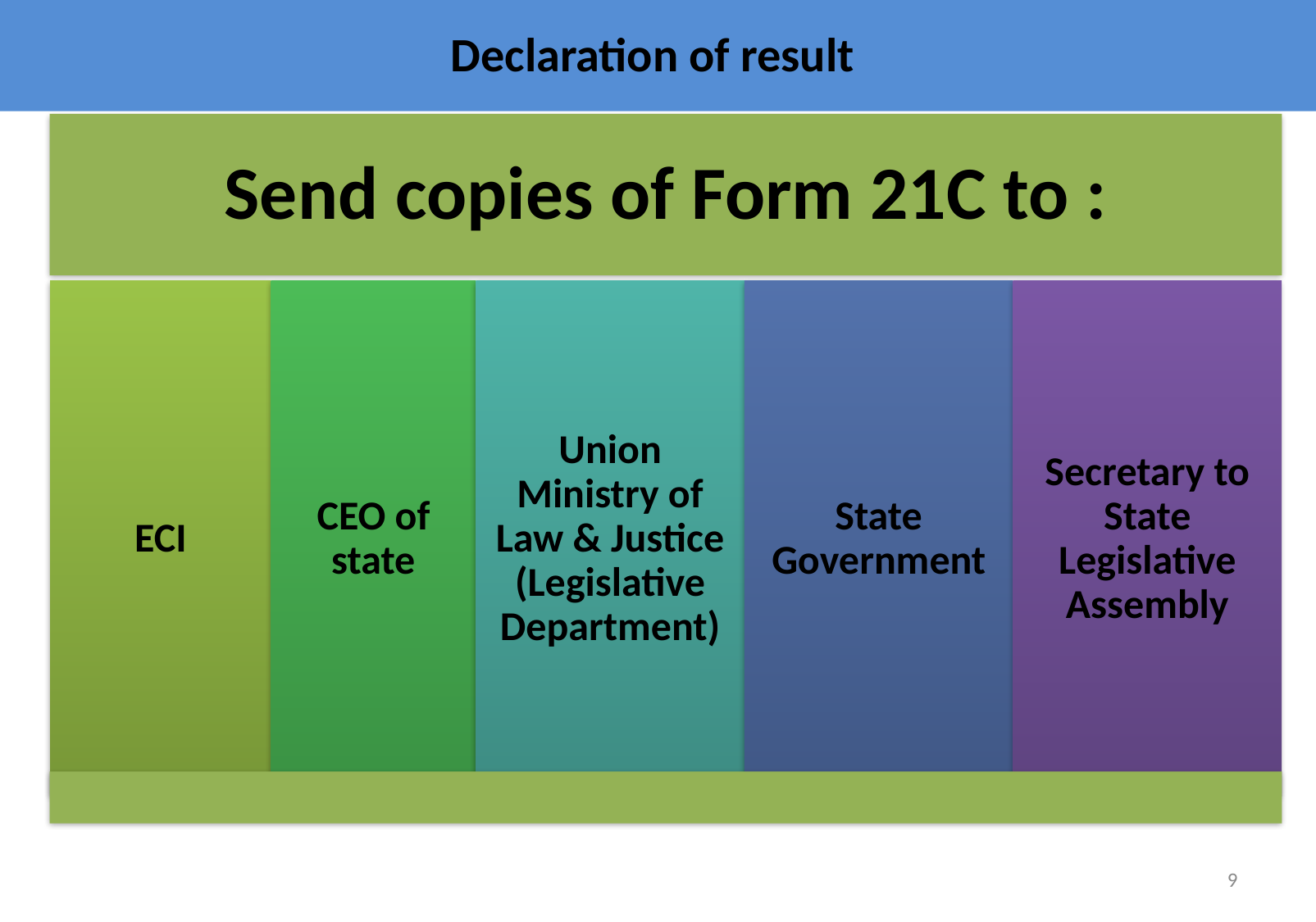

# Declaration of result
Send copies of Form 21C to :
ECI
CEO of state
Union Ministry of Law & Justice (Legislative Department)
State Government
Secretary to State Legislative Assembly
9